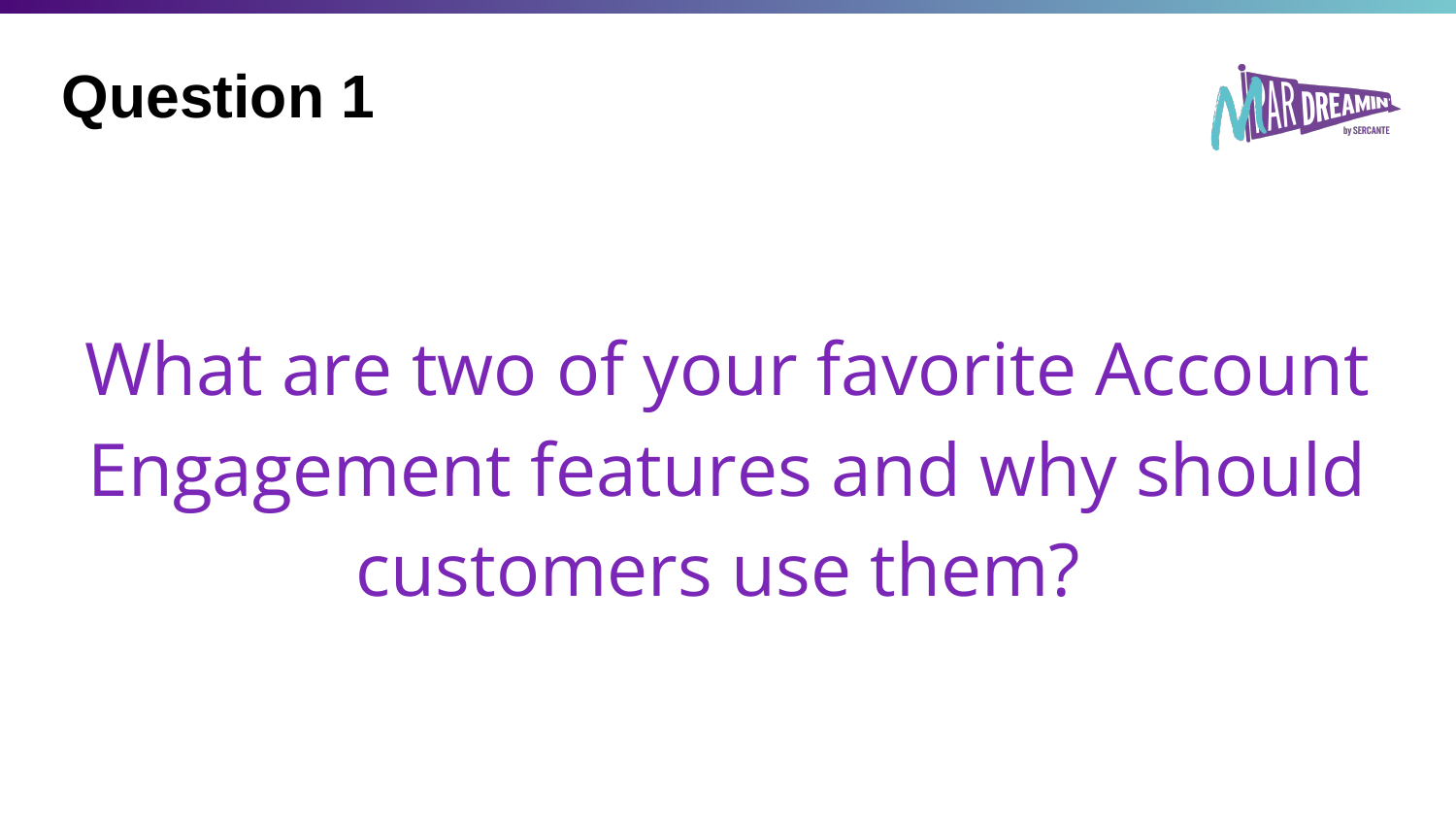

# Question 1

What are two of your favorite Account Engagement features and why should customers use them?